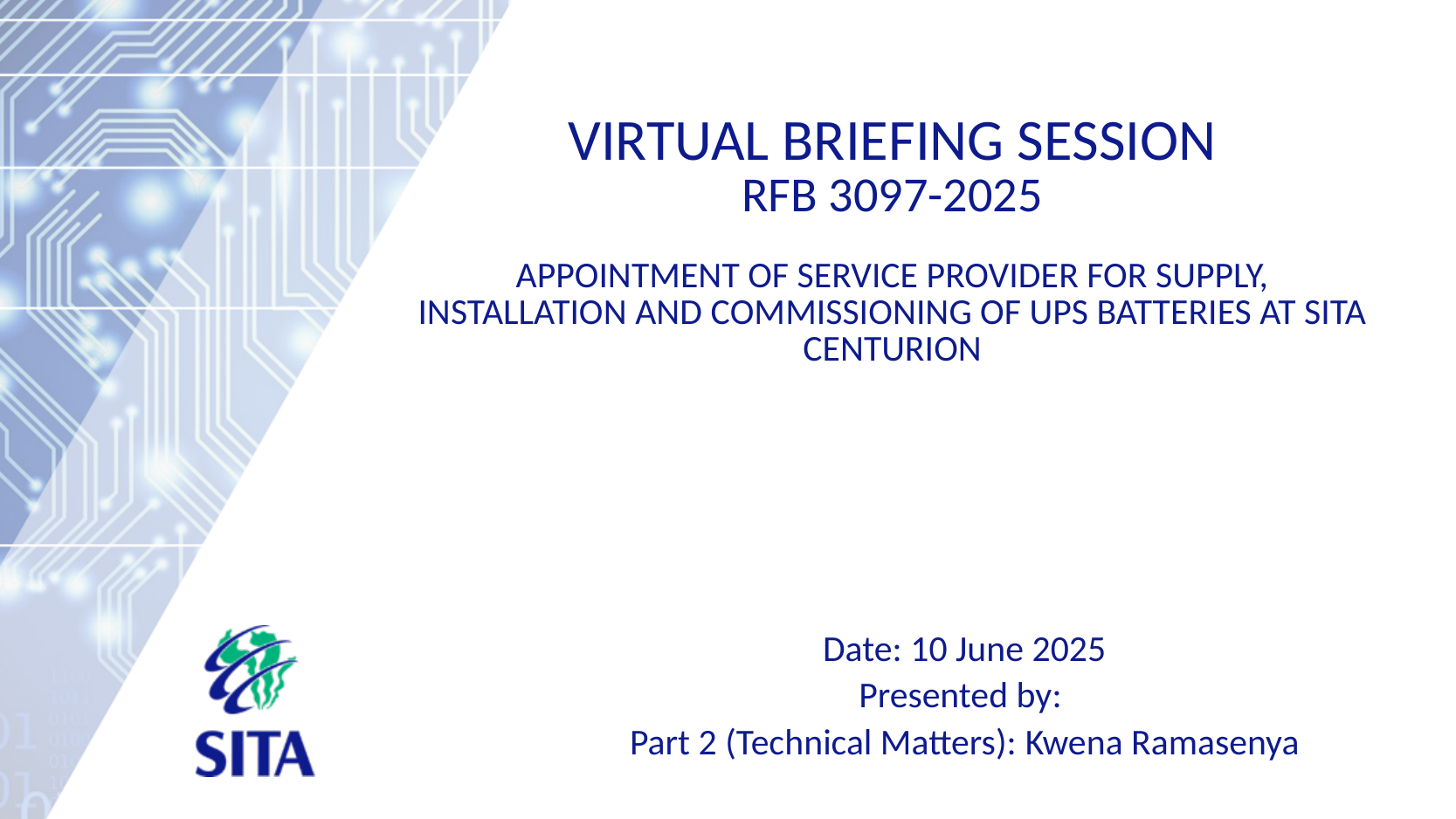

# VIRTUAL BRIEFING SESSION RFB 3097-2025 APPOINTMENT OF SERVICE PROVIDER FOR SUPPLY, INSTALLATION AND COMMISSIONING OF UPS BATTERIES AT SITA CENTURION

Date: 10 June 2025
Presented by:
Part 2 (Technical Matters): Kwena Ramasenya